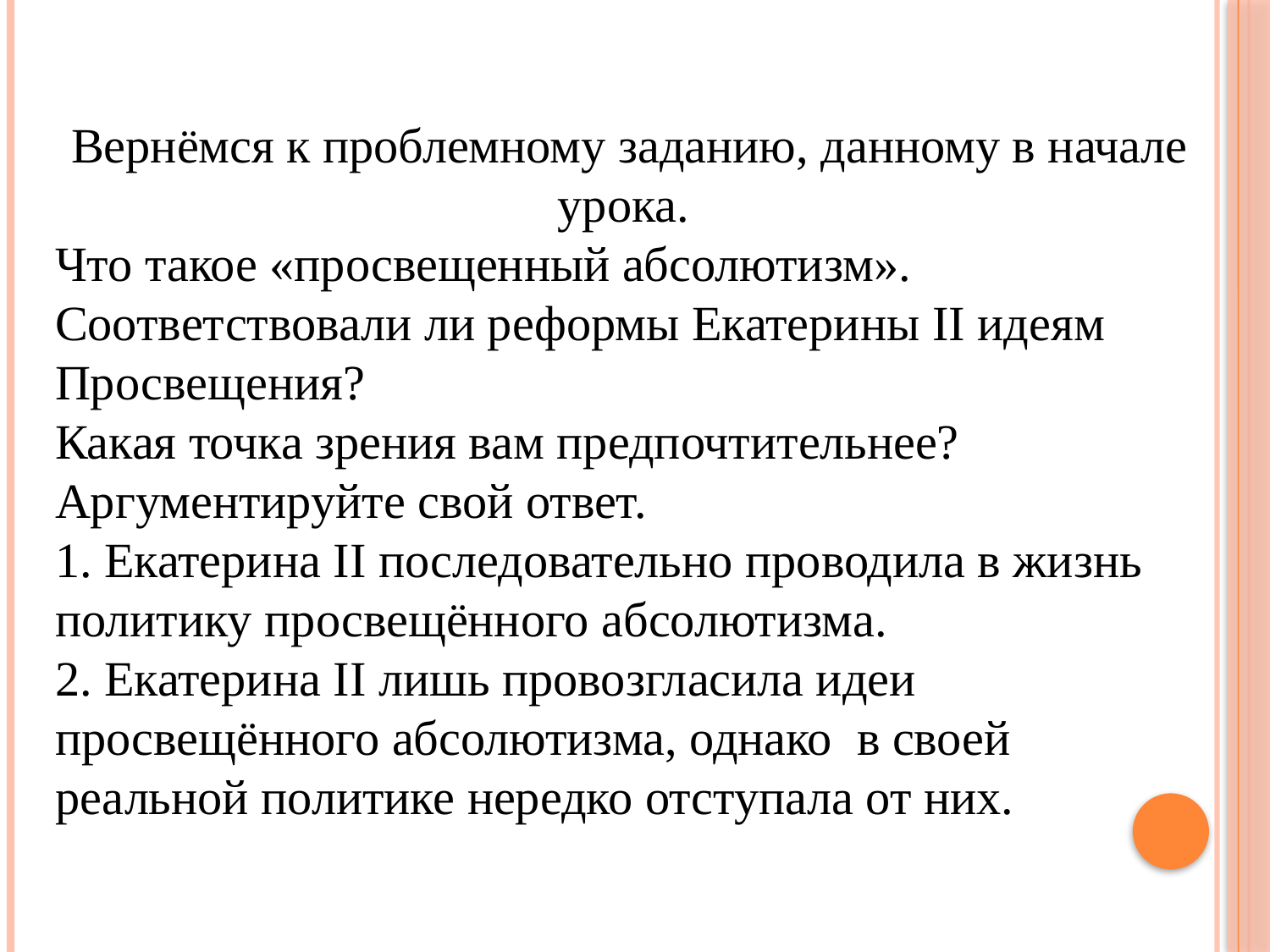

Вернёмся к проблемному заданию, данному в начале урока.
Что такое «просвещенный абсолютизм».
Соответствовали ли реформы Екатерины II идеям Просвещения?
Какая точка зрения вам предпочтительнее? Аргументируйте свой ответ.
1. Екатерина II последовательно проводила в жизнь политику просвещённого абсолютизма.
2. Екатерина II лишь провозгласила идеи просвещённого абсолютизма, однако  в своей реальной политике нередко отступала от них.